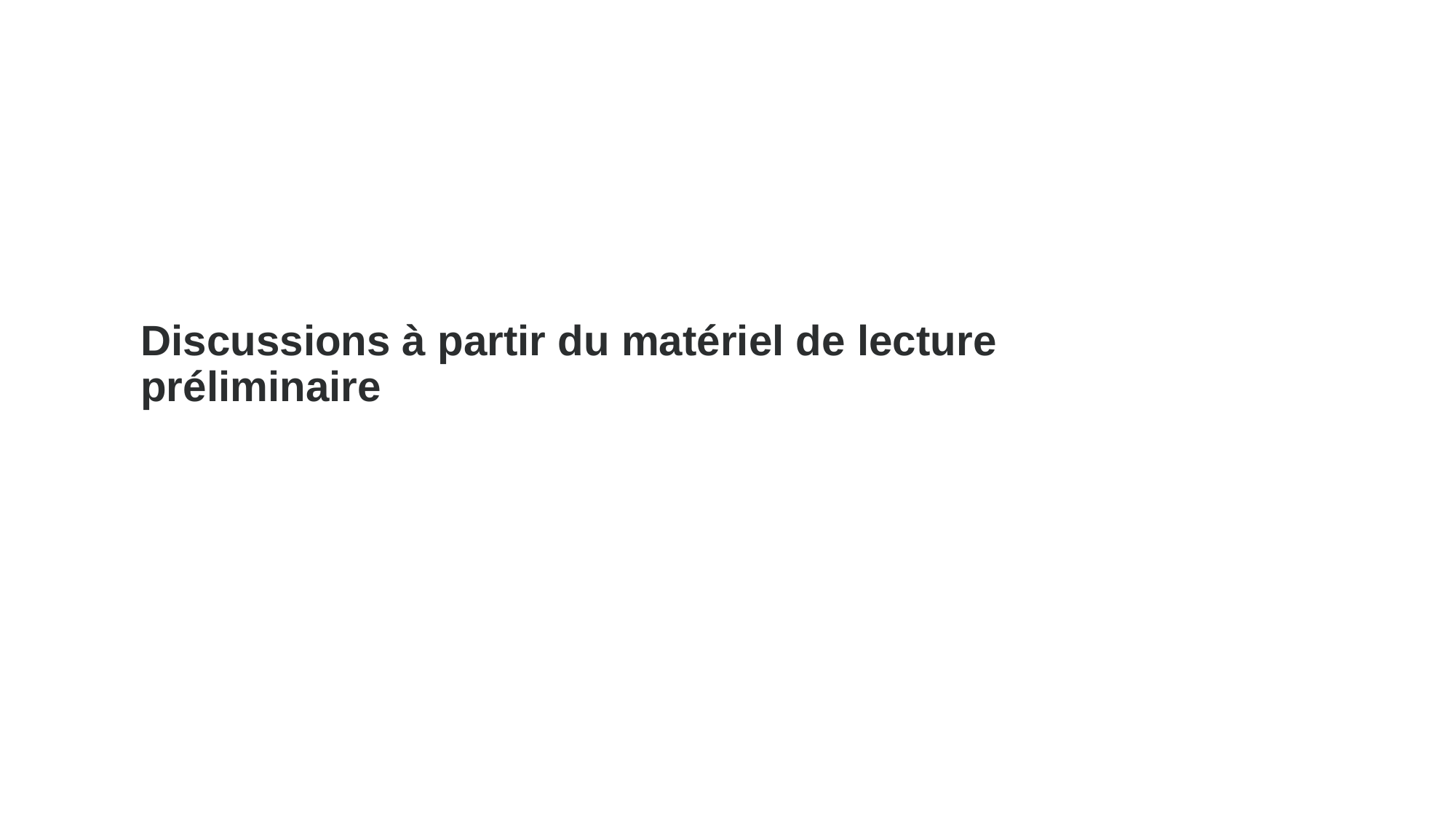

Discussions à partir du matériel de lecture préliminaire